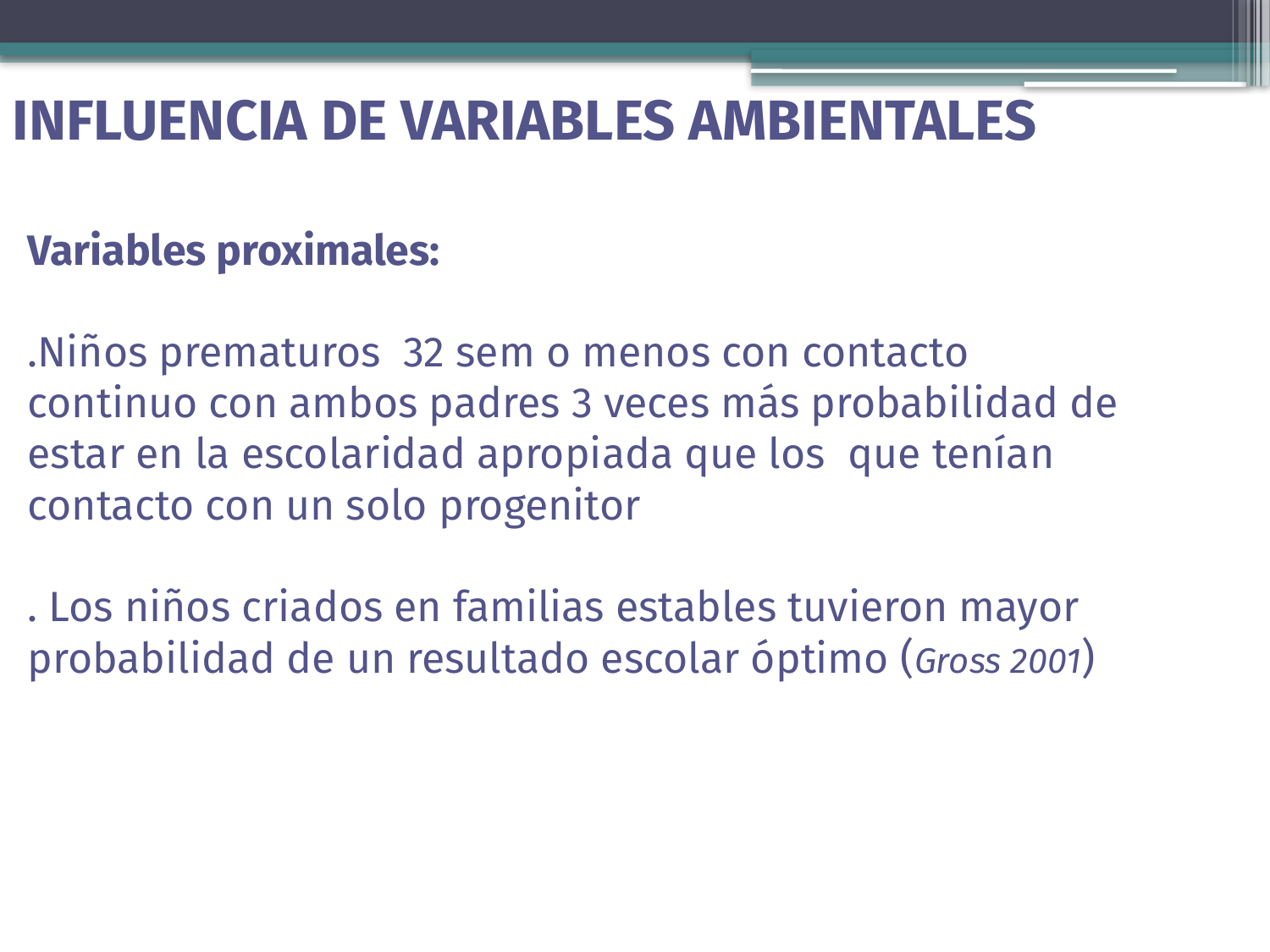

INFLUENCIA DE VARIABLES AMBIENTALES
Variables proximales:

.Niños prematuros  32 sem o menos con contacto
continuo con ambos padres 3 veces más probabilidad de
estar en la escolaridad apropiada que los  que tenían
contacto con un solo progenitor

. Los niños criados en familias estables tuvieron mayor
probabilidad de un resultado escolar óptimo (Gross 2001)